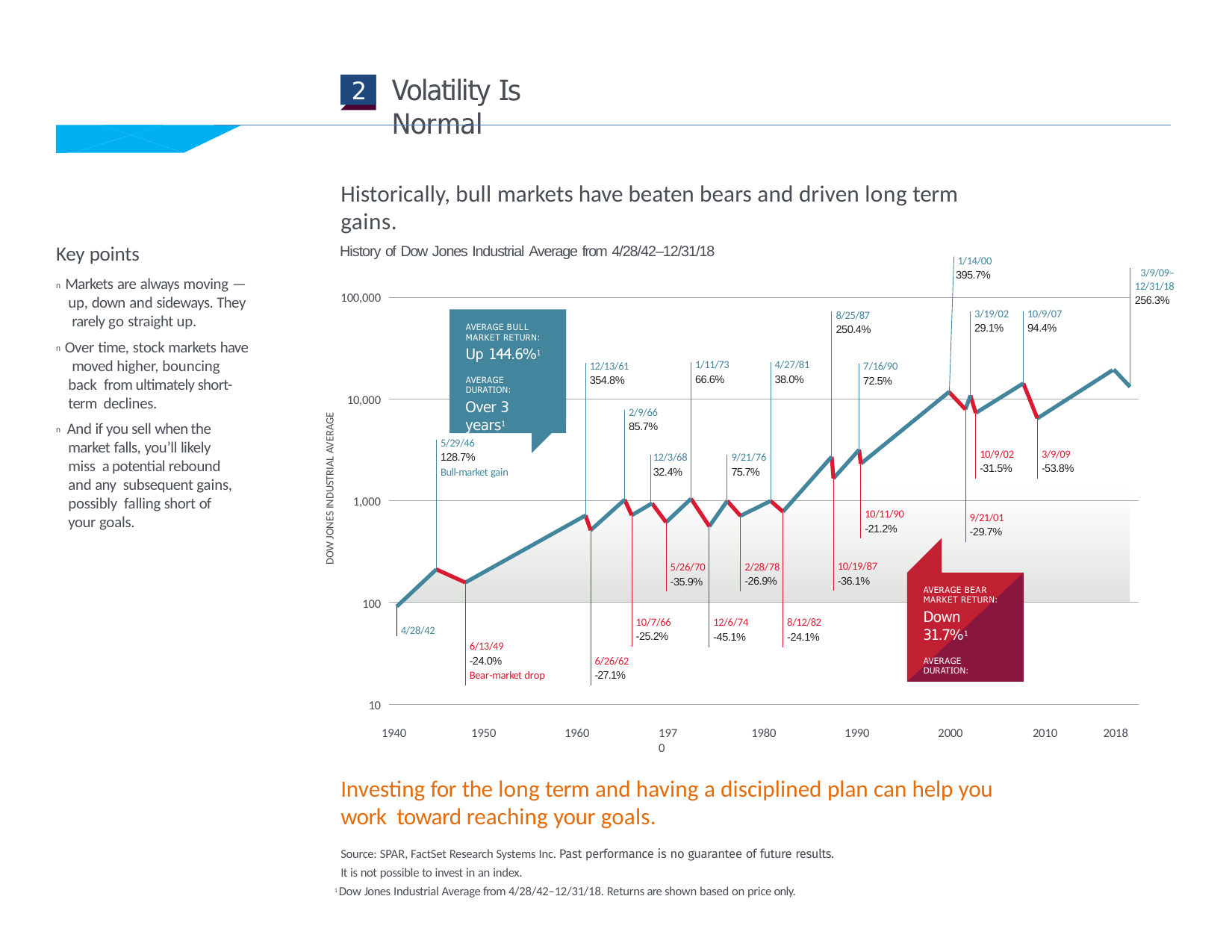

Volatility Is Normal

2

Historically, bull markets have beaten bears and driven long term gains.
Key points
n Markets are always moving —  up, down and sideways. They  rarely go straight up.
n Over time, stock markets have  moved higher, bouncing back  from ultimately short-term  declines.
n And if you sell when the  market falls, you’ll likely miss  a potential rebound and any  subsequent gains, possibly  falling short of your goals.
History of Dow Jones Industrial Average from 4/28/42–12/31/18
1/14/00
395.7%

3/9/09–
12/31/18
256.3%

100,000

3/19/02
29.1%
10/9/07
94.4%
8/25/87
250.4%

AVERAGE BULL  MARKET RETURN:
Up 144.6%1
AVERAGE DURATION:
Over 3 years1

1/11/73
66.6%
4/27/81
38.0%
12/13/61
354.8%
7/16/90
72.5%

10,000

2/9/66
85.7%

DOW JONES INDUSTRIAL AVERAGE

5/29/46
128.7%
Bull-market gain

3/9/09
-53.8%
10/9/02
-31.5%

12/3/68
32.4%
9/21/76
75.7%

1,000

10/11/90
-21.2%
9/21/01
-29.7%

10/19/87
-36.1%
2/28/78
-26.9%
5/26/70
-35.9%

AVERAGE BEAR  MARKET RETURN:
Down 31.7%1
AVERAGE DURATION:
1 year1
100

10/7/66
-25.2%
12/6/74
-45.1%
8/12/82
-24.1%
4/28/42
6/13/49
-24.0%
Bear-market drop
6/26/62
-27.1%
10

1940
1950
1960
1970
1980
1990
2000
2010
2018
Investing for the long term and having a disciplined plan can help you work  toward reaching your goals.
Source: SPAR, FactSet Research Systems Inc. Past performance is no guarantee of future results.
It is not possible to invest in an index.
1 Dow Jones Industrial Average from 4/28/42–12/31/18. Returns are shown based on price only.